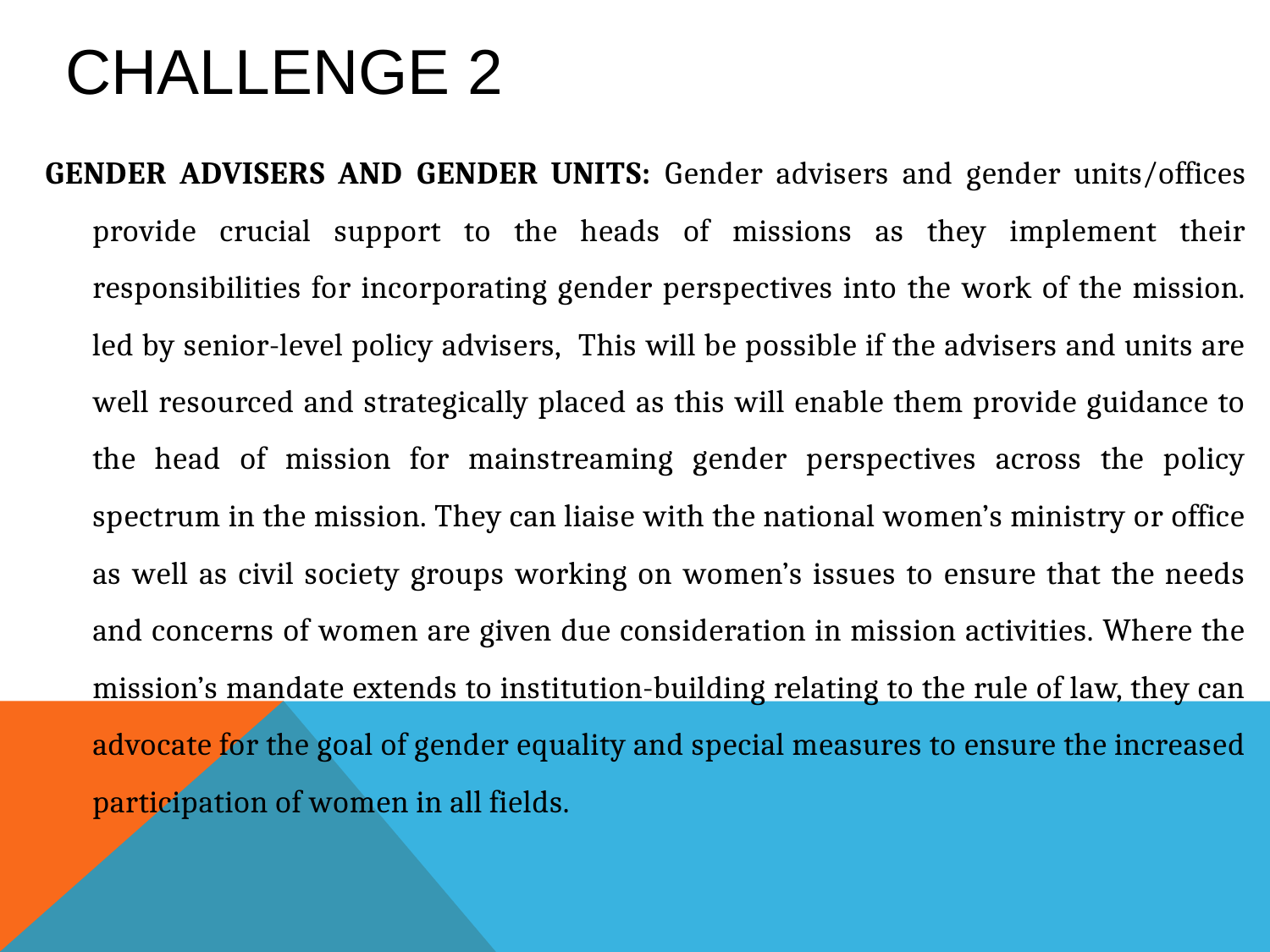

# CHALLENGE 2
GENDER ADVISERS AND GENDER UNITS: Gender advisers and gender units/offices provide crucial support to the heads of missions as they implement their responsibilities for incorporating gender perspectives into the work of the mission. led by senior-level policy advisers,  This will be possible if the advisers and units are well resourced and strategically placed as this will enable them provide guidance to the head of mission for mainstreaming gender perspectives across the policy spectrum in the mission. They can liaise with the national women’s ministry or office as well as civil society groups working on women’s issues to ensure that the needs and concerns of women are given due consideration in mission activities. Where the mission’s mandate extends to institution-building relating to the rule of law, they can advocate for the goal of gender equality and special measures to ensure the increased participation of women in all fields.